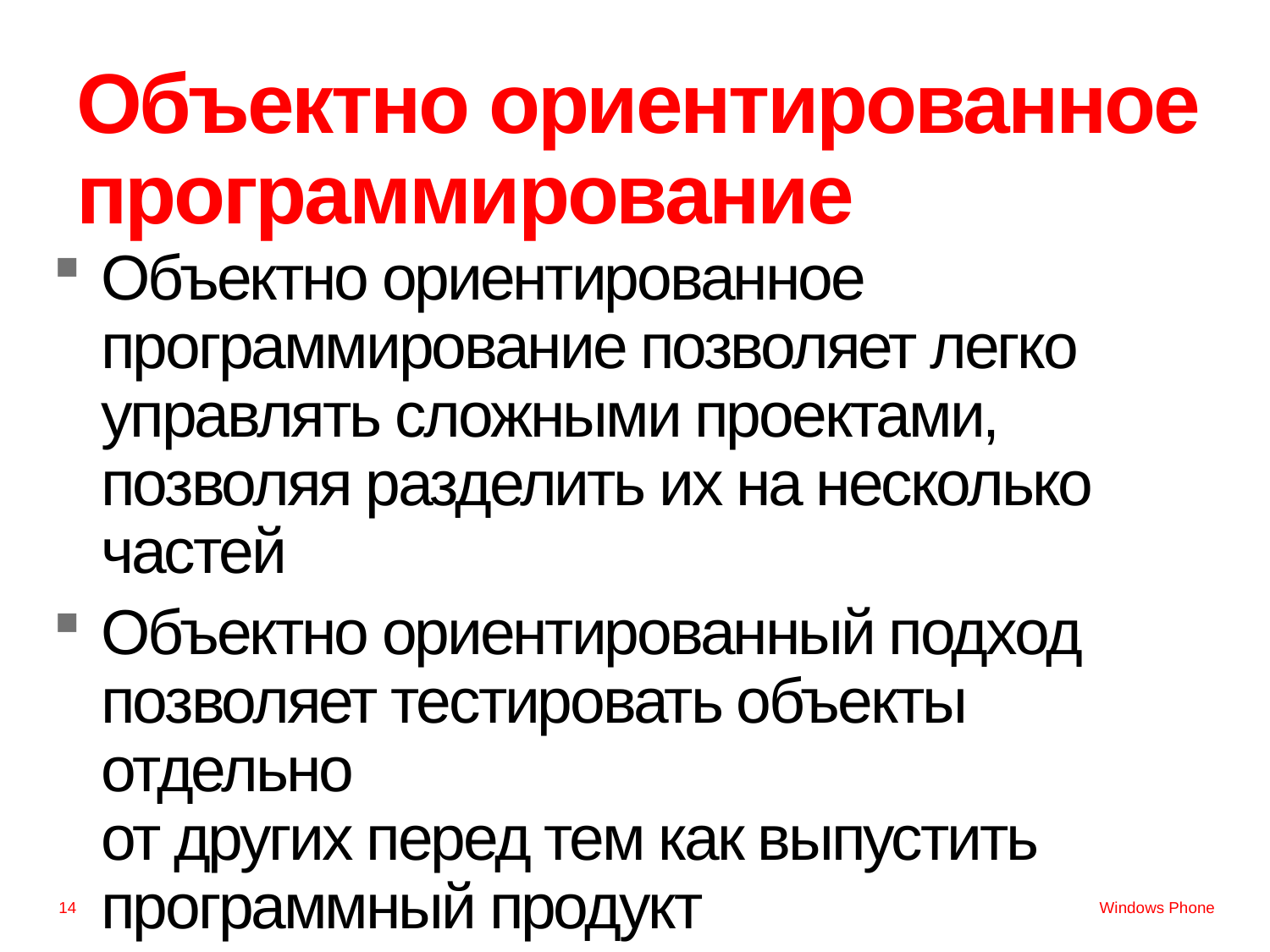

# Объектно ориентированное программирование
Объектно ориентированное программирование позволяет легко управлять сложными проектами, позволяя разделить их на несколько частей
Объектно ориентированный подход позволяет тестировать объекты отдельно
от других перед тем как выпустить программный продукт
14